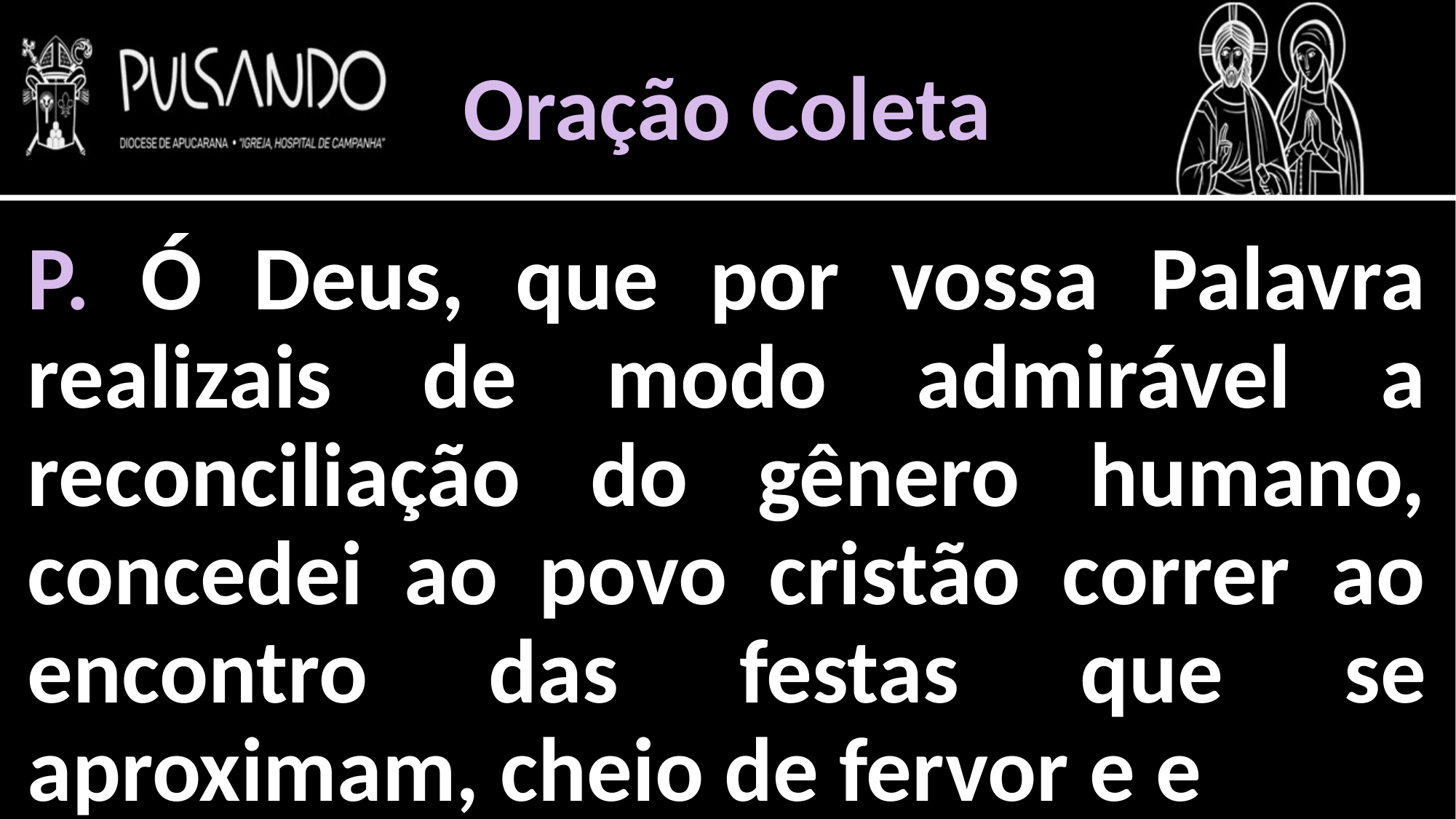

Oração Coleta
P. Ó Deus, que por vossa Palavra realizais de modo admirável a reconciliação do gênero humano, concedei ao povo cristão correr ao encontro das festas que se aproximam, cheio de fervor e e